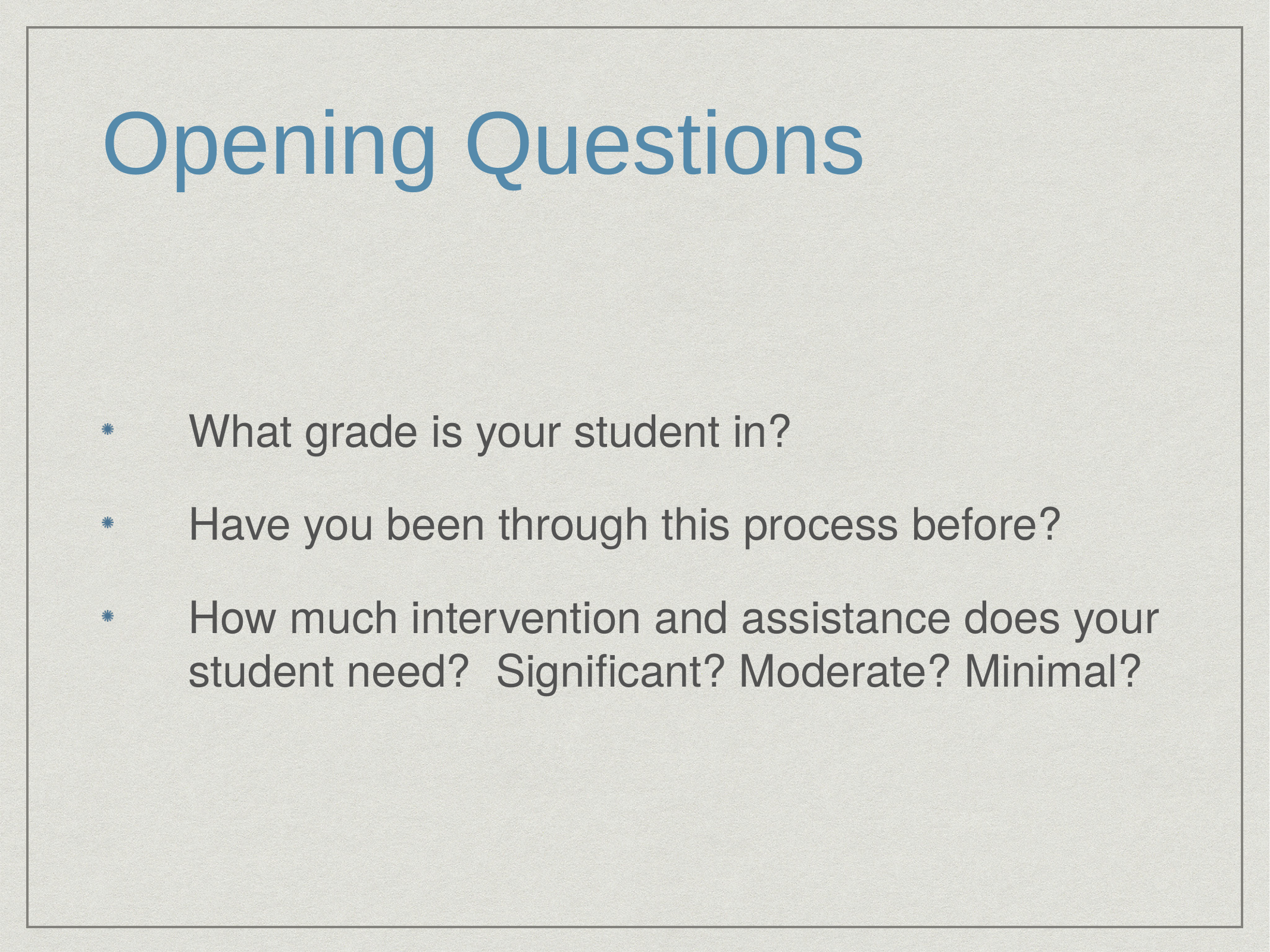

# Opening Questions
What grade is your student in?
Have you been through this process before?
How much intervention and assistance does your student need?  Significant? Moderate? Minimal?